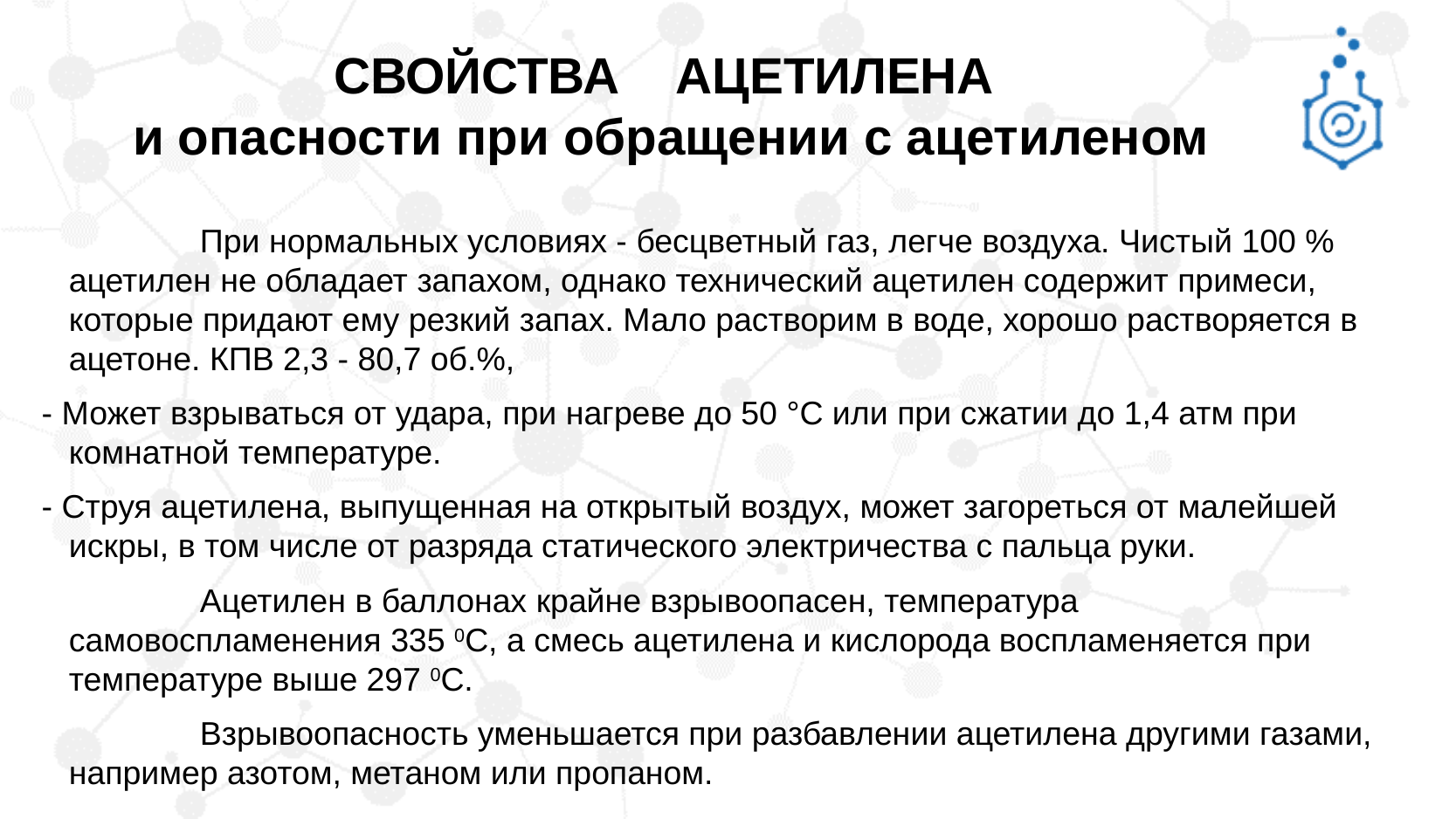

СВОЙСТВА    АЦЕТИЛЕНА
и опасности при обращении с ацетиленом
		При нормальных условиях - бесцветный газ, легче воздуха. Чистый 100 % ацетилен не обладает запахом, однако технический ацетилен содержит примеси, которые придают ему резкий запах. Мало растворим в воде, хорошо растворяется в ацетоне. КПВ 2,3 - 80,7 об.%,
- Может взрываться от удара, при нагреве до 50 °C или при сжатии до 1,4 атм при комнатной температуре.
- Струя ацетилена, выпущенная на открытый воздух, может загореться от малейшей искры, в том числе от разряда статического электричества с пальца руки.
		Ацетилен в баллонах крайне взрывоопасен, температура самовоспламенения 335 0С, а смесь ацетилена и кислорода воспламеняется при температуре выше 297 0С.
		Взрывоопасность уменьшается при разбавлении ацетилена другими газами, например азотом, метаном или пропаном.